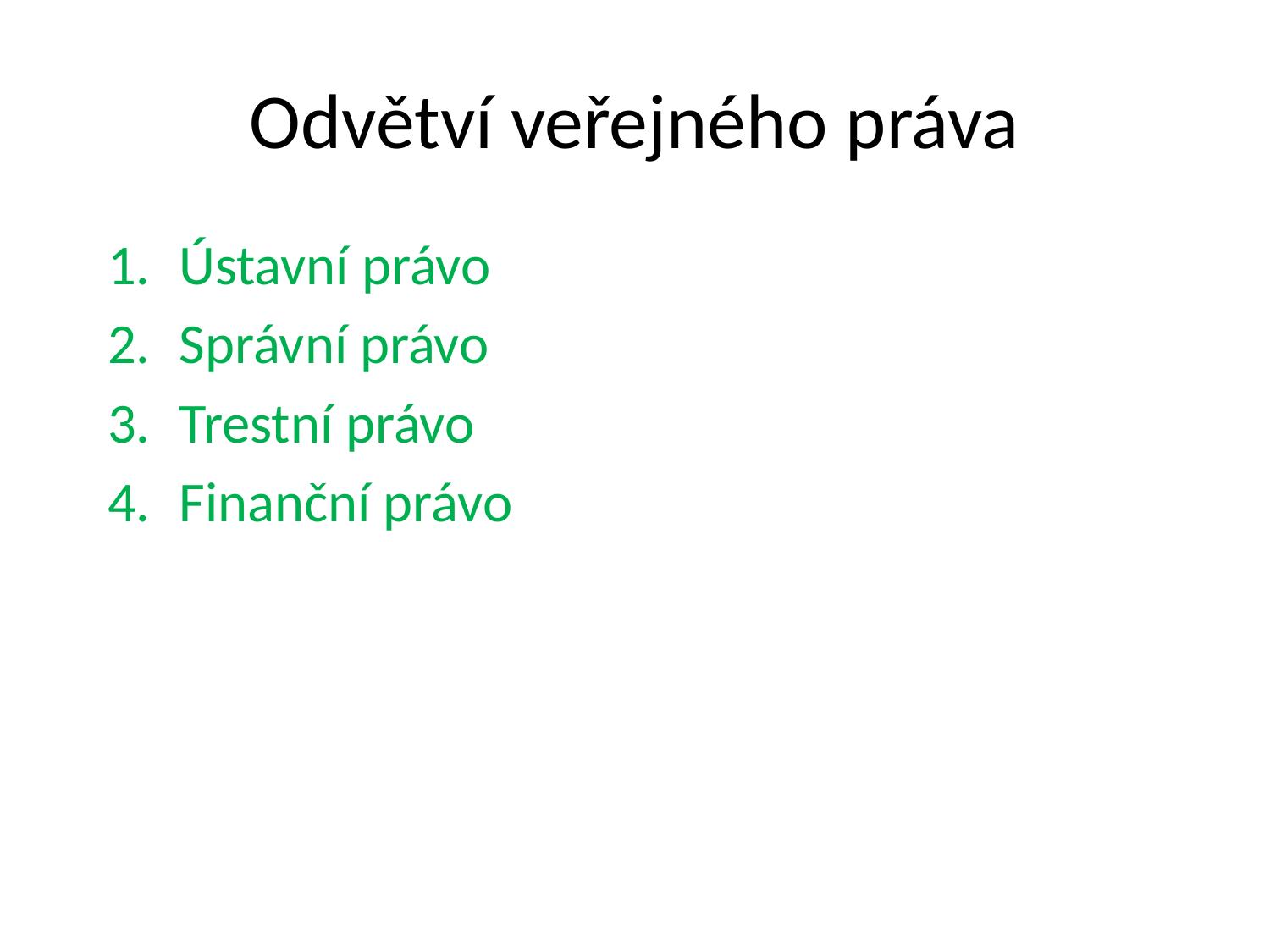

# Odvětví veřejného práva
Ústavní právo
Správní právo
Trestní právo
Finanční právo